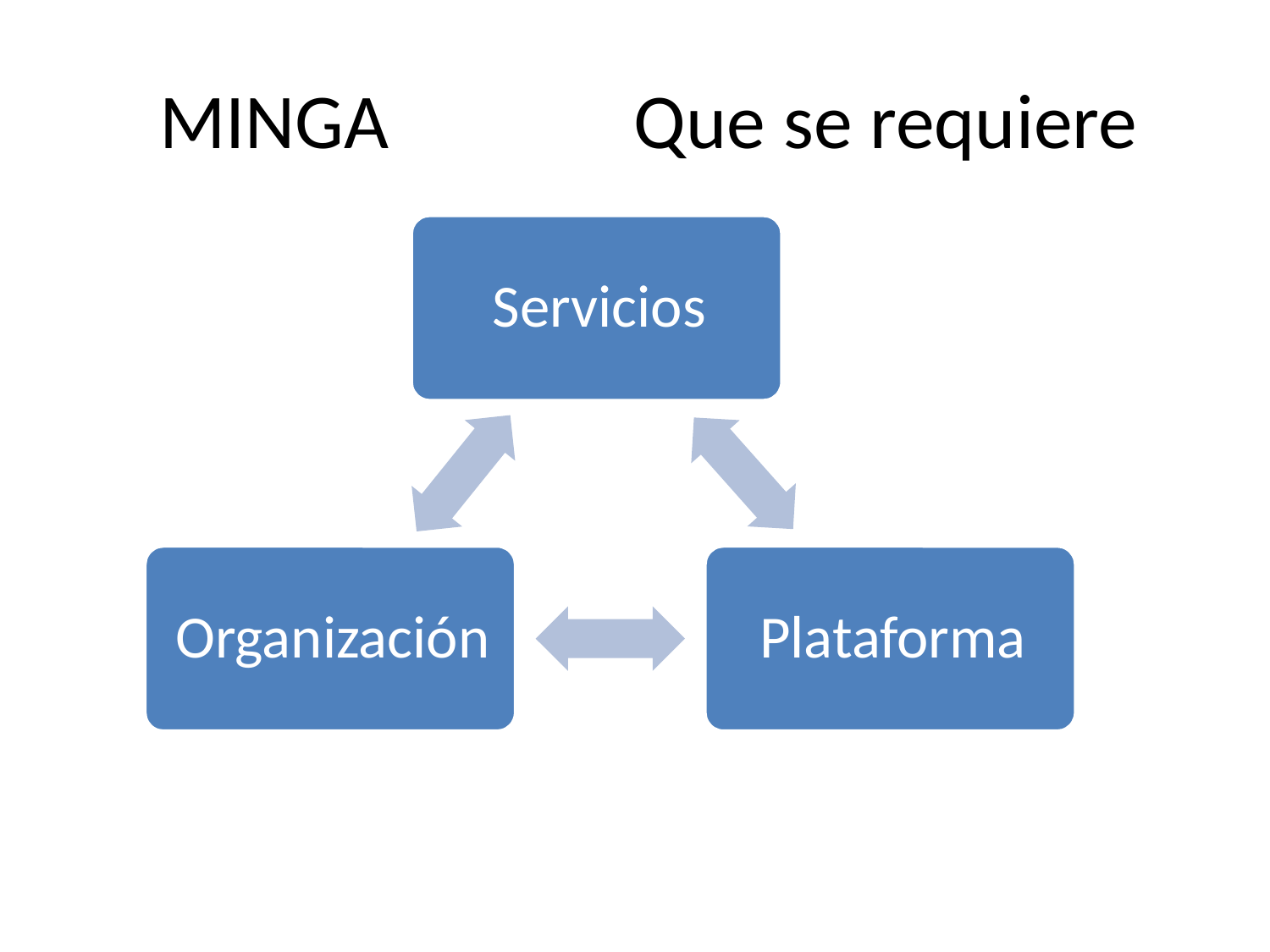

# MINGA              Que se requiere
Servicios

Plataforma

Organización